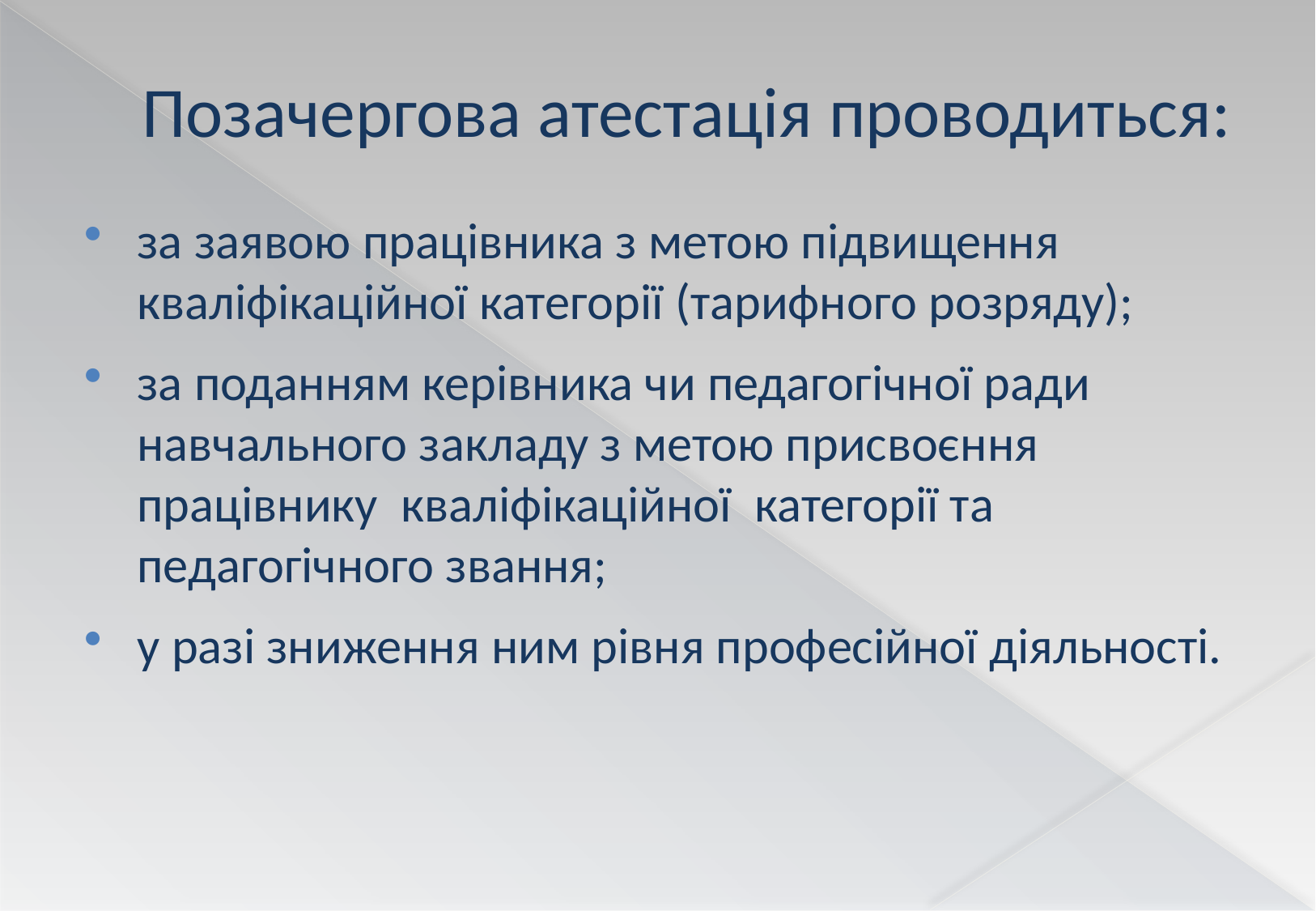

# Позачергова атестація проводиться:
за заявою працівника з метою підвищення кваліфікаційної категорії (тарифного розряду);
за поданням керівника чи педагогічної ради навчального закладу з метою присвоєння  працівнику  кваліфікаційної  категорії та педагогічного звання;
у разі зниження ним рівня професійної діяльності.